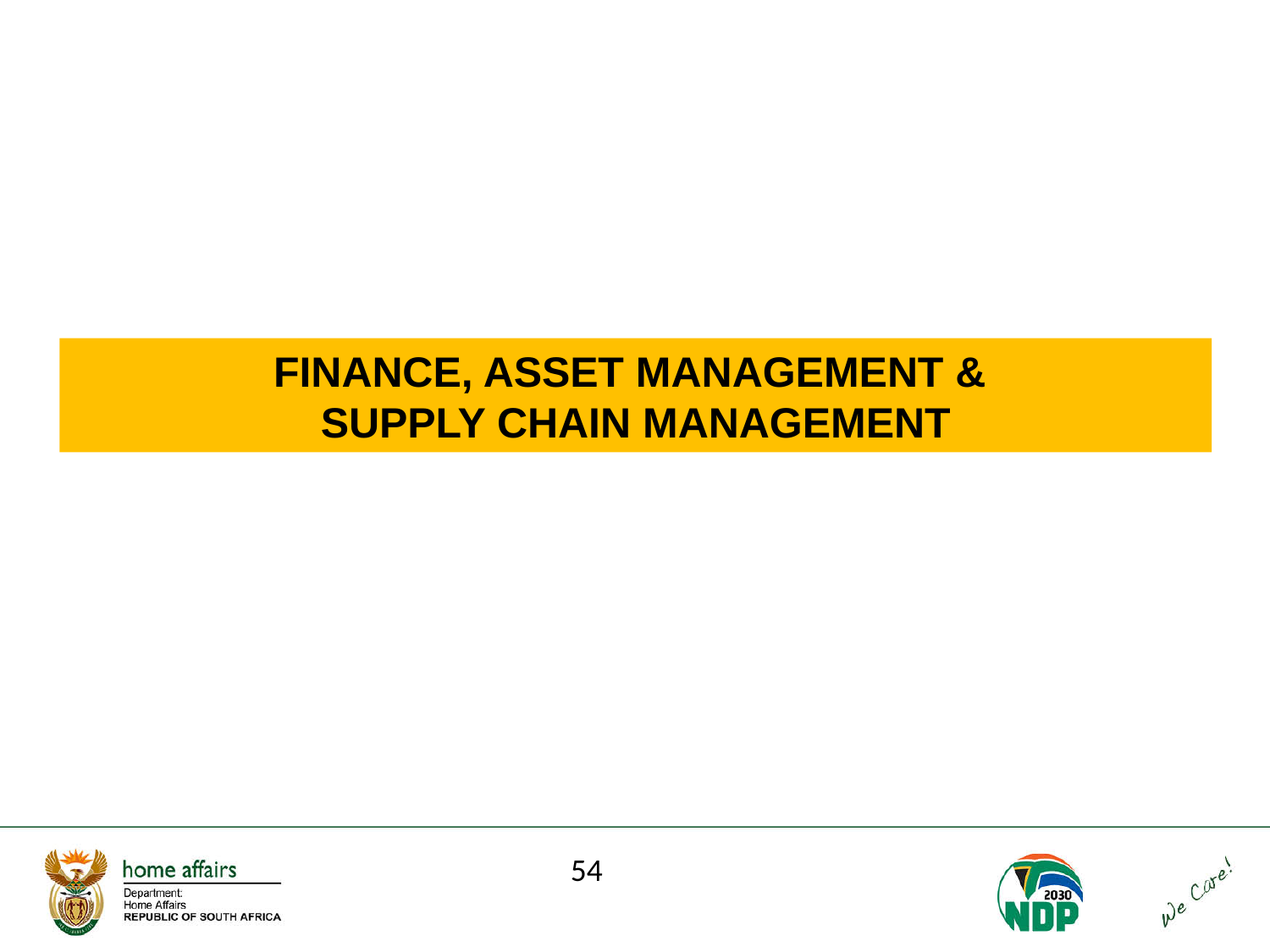

FINANCE, ASSET MANAGEMENT &
SUPPLY CHAIN MANAGEMENT
54